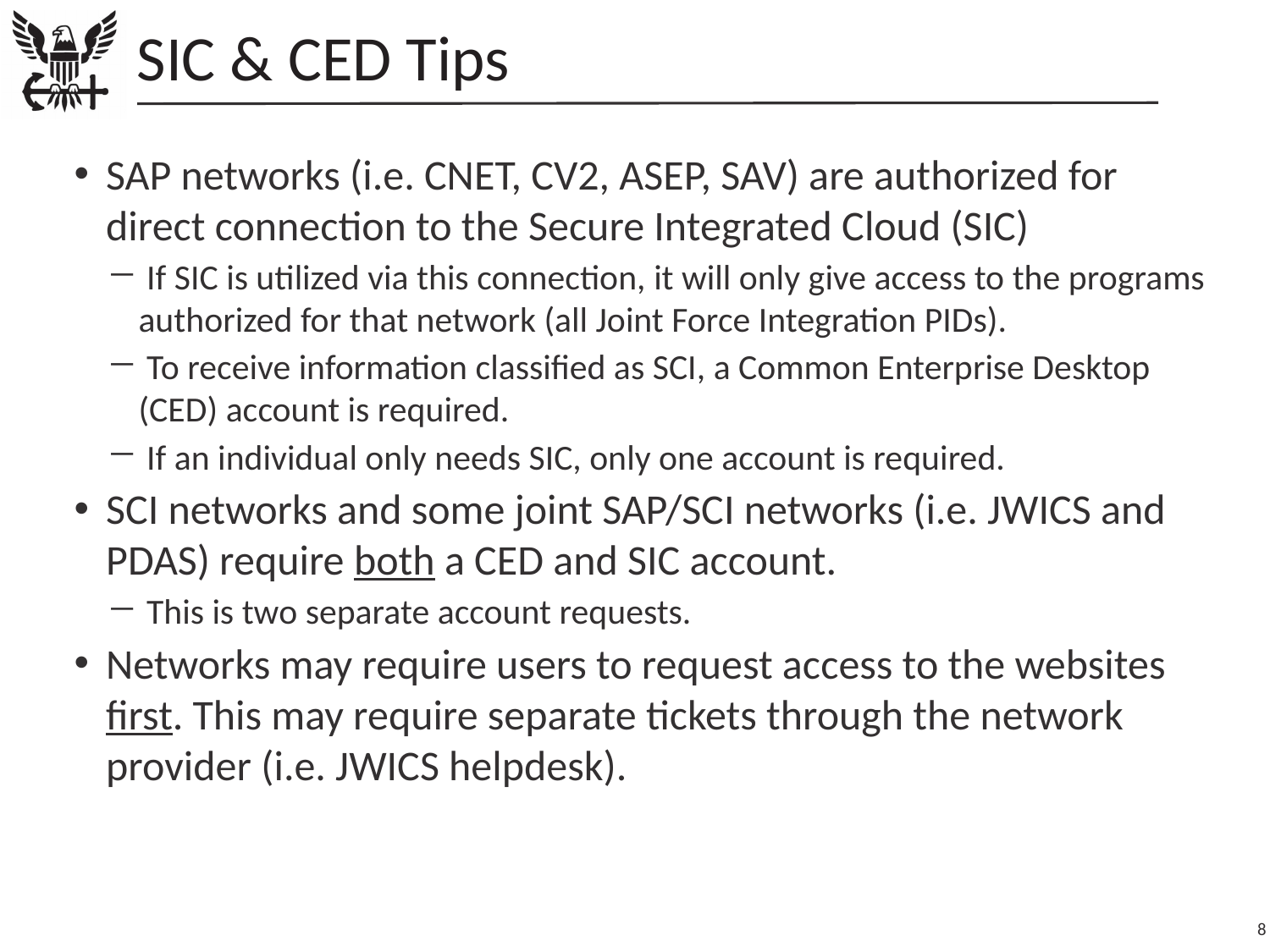

# SIC & CED Tips
SAP networks (i.e. CNET, CV2, ASEP, SAV) are authorized for direct connection to the Secure Integrated Cloud (SIC)
 If SIC is utilized via this connection, it will only give access to the programs authorized for that network (all Joint Force Integration PIDs).
 To receive information classified as SCI, a Common Enterprise Desktop (CED) account is required.
 If an individual only needs SIC, only one account is required.
SCI networks and some joint SAP/SCI networks (i.e. JWICS and PDAS) require both a CED and SIC account.
 This is two separate account requests.
Networks may require users to request access to the websites first. This may require separate tickets through the network provider (i.e. JWICS helpdesk).
8